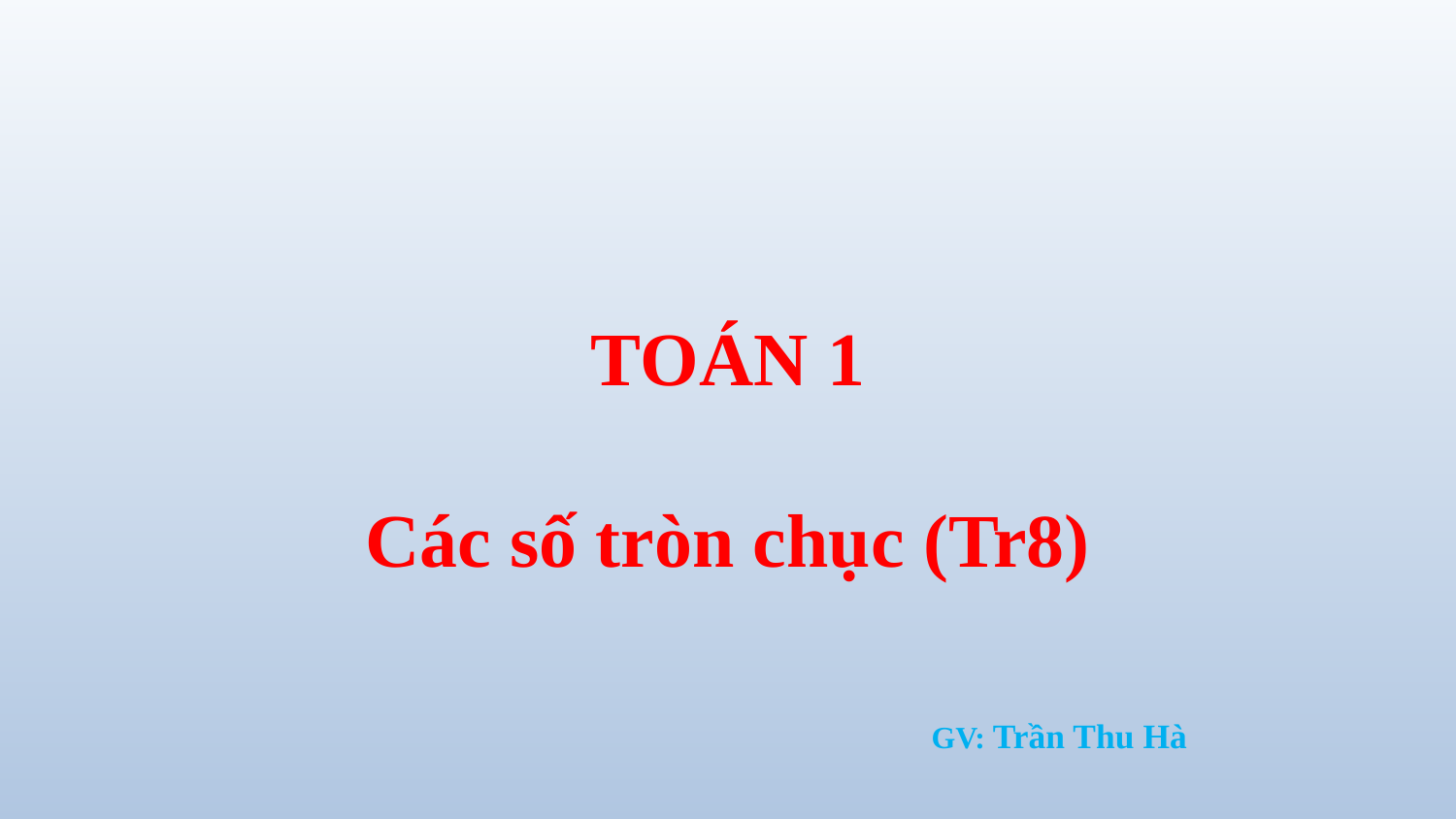

# TOÁN 1 Các số tròn chục (Tr8) GV: Trần Thu Hà